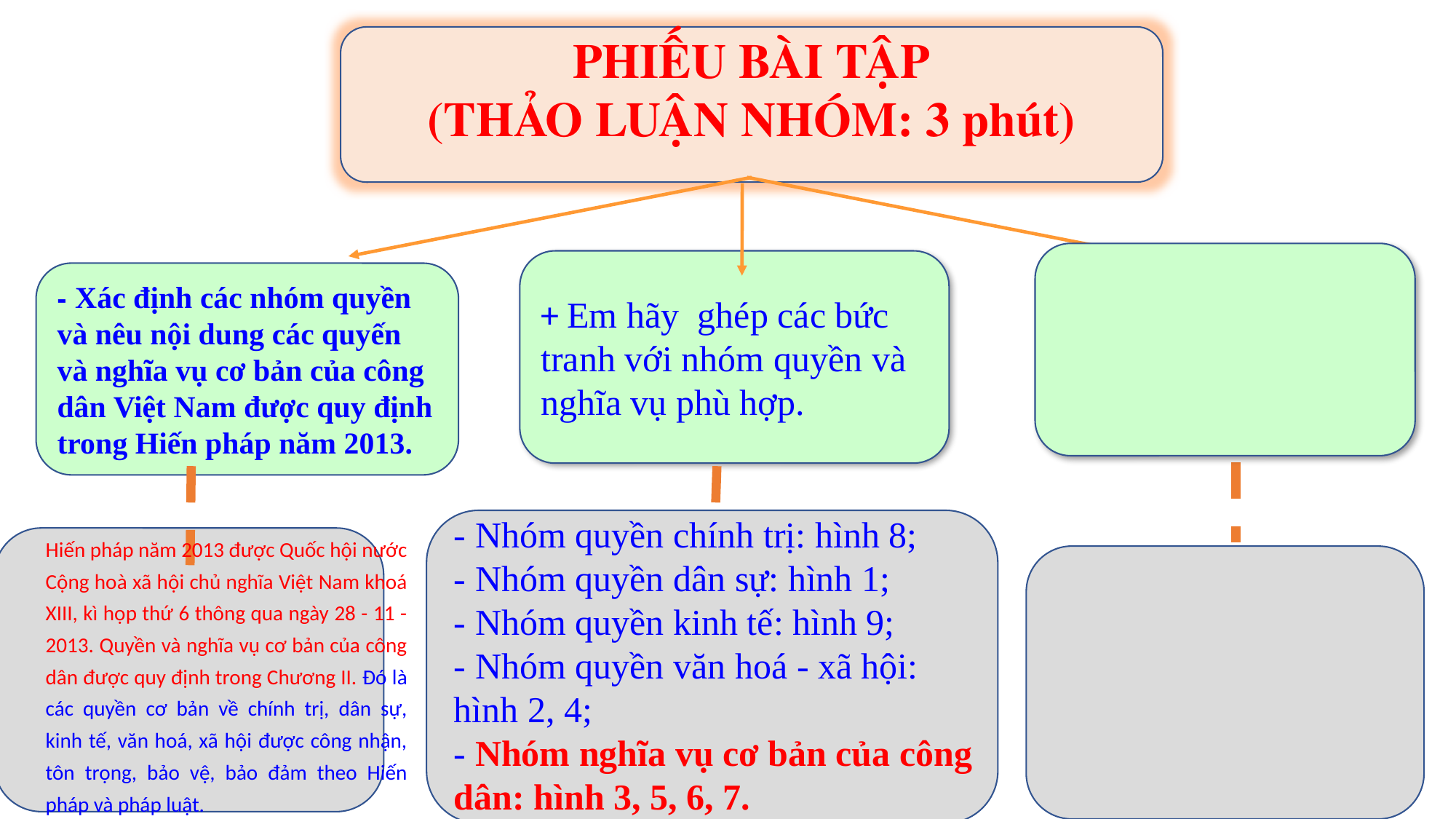

PHIẾU BÀI TẬP
(THẢO LUẬN NHÓM: 3 phút)

+ Em hãy  ghép các bức tranh với nhóm quyền và nghĩa vụ phù hợp.
- Xác định các nhóm quyền và nêu nội dung các quyến và nghĩa vụ cơ bản của công dân Việt Nam được quy định trong Hiến pháp năm 2013.
- Nhóm quyền chính trị: hình 8;
- Nhóm quyền dân sự: hình 1;
- Nhóm quyền kinh tế: hình 9;
- Nhóm quyền văn hoá - xã hội: hình 2, 4;
- Nhóm nghĩa vụ cơ bản của công dân: hình 3, 5, 6, 7.

Hiến pháp năm 2013 được Quốc hội nước Cộng hoà xã hội chủ nghĩa Việt Nam khoá XIII, kì họp thứ 6 thông qua ngày 28 - 11 - 2013. Quyền và nghĩa vụ cơ bản của công dân được quy định trong Chương II. Đó là các quyền cơ bản về chính trị, dân sự, kinh tế, văn hoá, xã hội được công nhận, tôn trọng, bảo vệ, bảo đảm theo Hiến pháp và pháp luật.